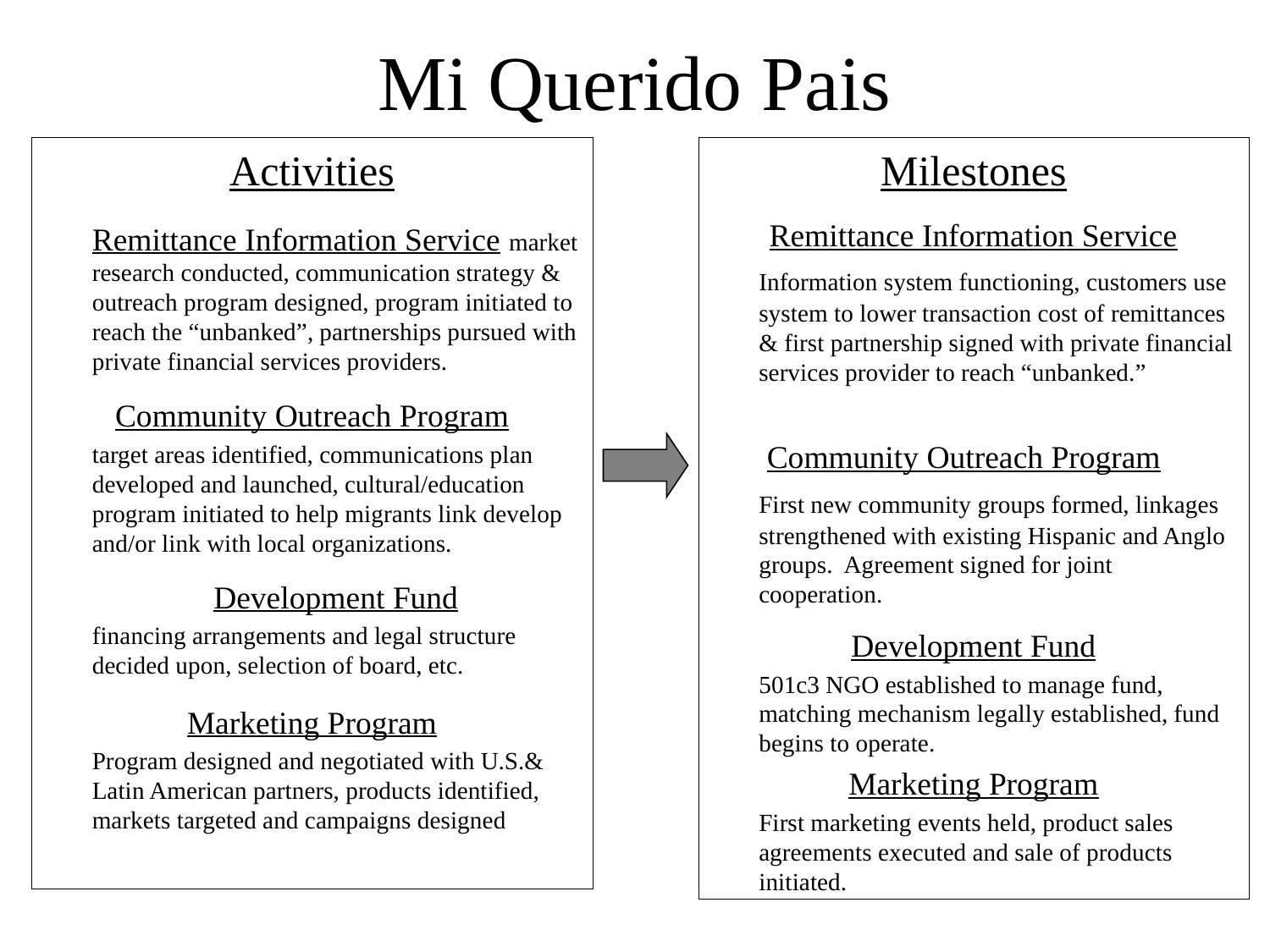

# Mi Querido Pais
Activities

	Remittance Information Service market research conducted, communication strategy & outreach program designed, program initiated to reach the “unbanked”, partnerships pursued with private financial services providers.

Community Outreach Program
	target areas identified, communications plan developed and launched, cultural/education program initiated to help migrants link develop and/or link with local organizations.

	Development Fund
	financing arrangements and legal structure decided upon, selection of board, etc.

Marketing Program
	Program designed and negotiated with U.S.& Latin American partners, products identified, markets targeted and campaigns designed
Milestones

Remittance Information Service
	Information system functioning, customers use system to lower transaction cost of remittances & first partnership signed with private financial services provider to reach “unbanked.”

	 Community Outreach Program
	First new community groups formed, linkages strengthened with existing Hispanic and Anglo groups.  Agreement signed for joint cooperation.

Development Fund
	501c3 NGO established to manage fund, matching mechanism legally established, fund begins to operate.
Marketing Program
	First marketing events held, product sales agreements executed and sale of products initiated.